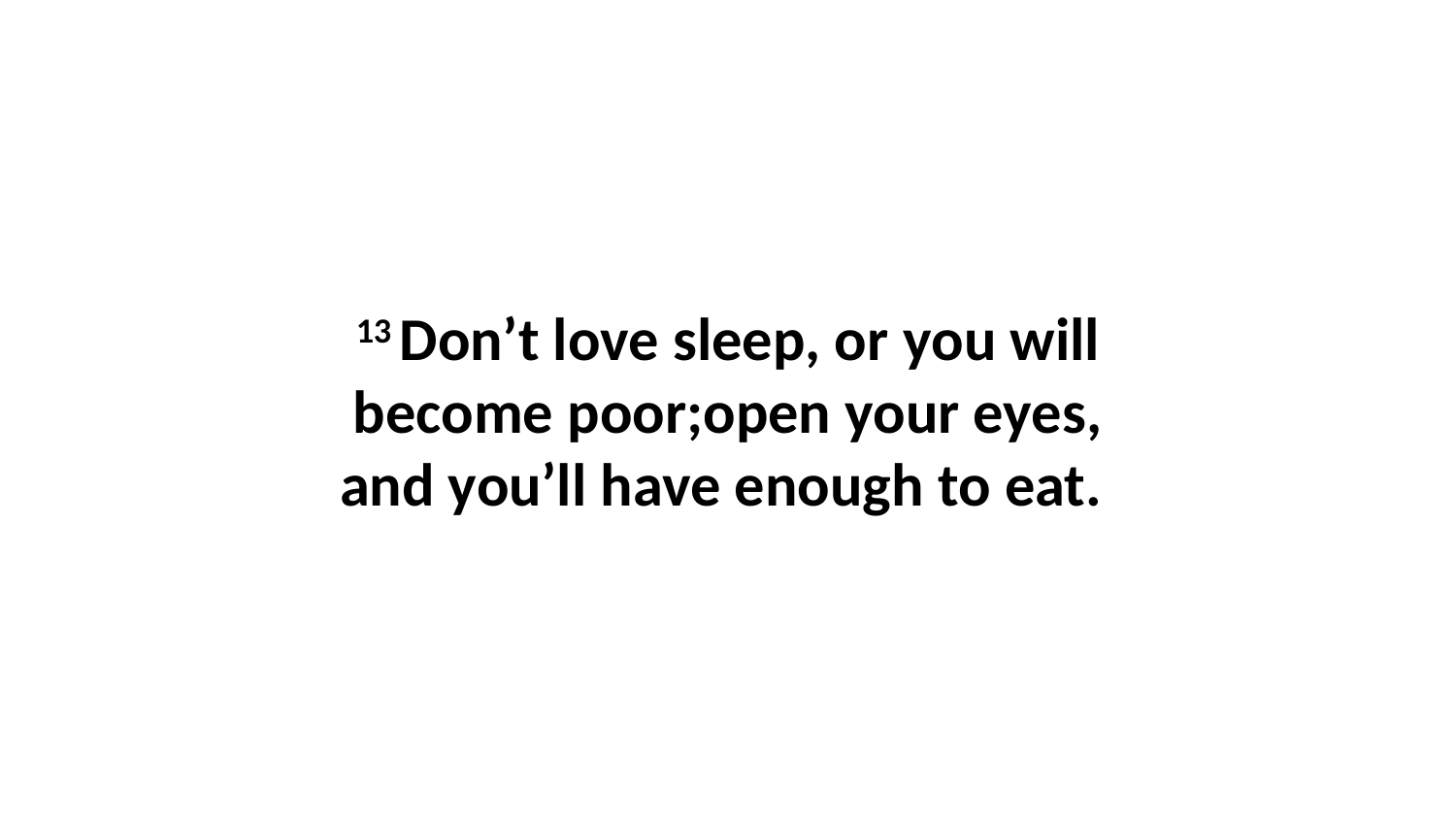

13 Don’t love sleep, or you will become poor;open your eyes, and you’ll have enough to eat.